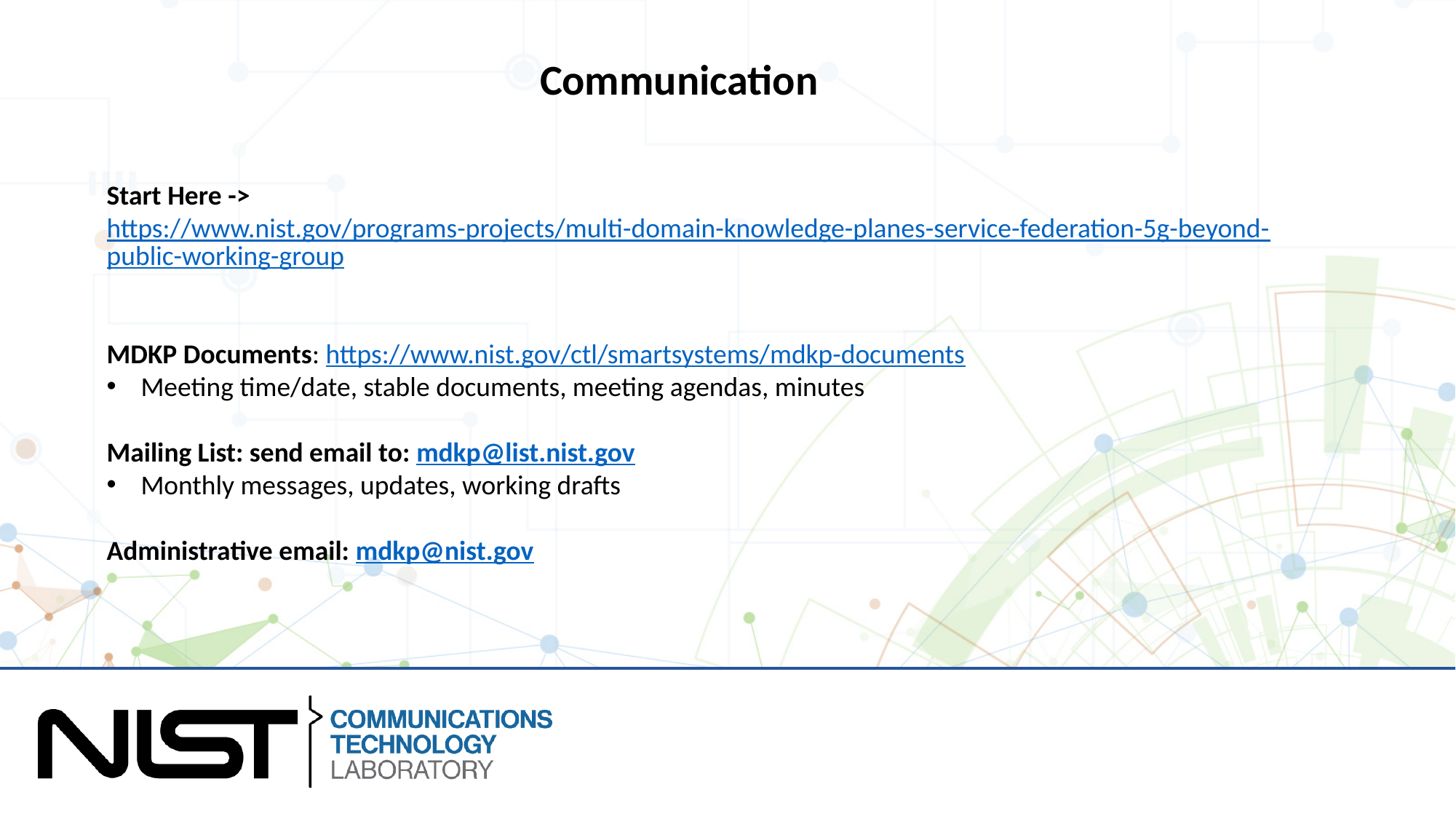

Communication
Start Here -> https://www.nist.gov/programs-projects/multi-domain-knowledge-planes-service-federation-5g-beyond-public-working-group

MDKP Documents: https://www.nist.gov/ctl/smartsystems/mdkp-documents
Meeting time/date, stable documents, meeting agendas, minutes

Mailing List: send email to: mdkp@list.nist.gov
Monthly messages, updates, working drafts

Administrative email: mdkp@nist.gov